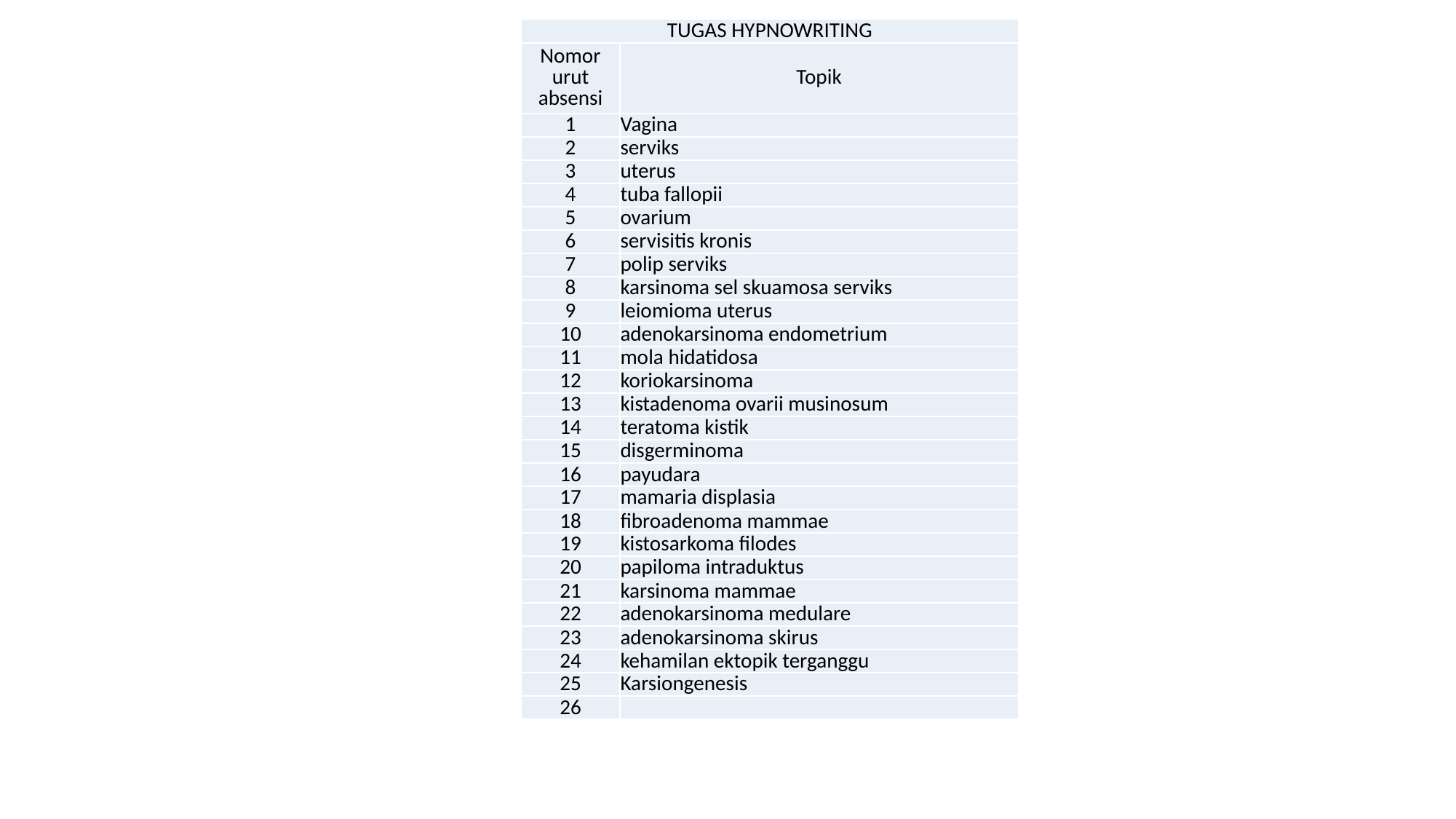

| TUGAS HYPNOWRITING |  |
| --- | --- |
| Nomor urut absensi | Topik |
| 1 | Vagina |
| 2 | serviks |
| 3 | uterus |
| 4 | tuba fallopii |
| 5 | ovarium |
| 6 | servisitis kronis |
| 7 | polip serviks |
| 8 | karsinoma sel skuamosa serviks |
| 9 | leiomioma uterus |
| 10 | adenokarsinoma endometrium |
| 11 | mola hidatidosa |
| 12 | koriokarsinoma |
| 13 | kistadenoma ovarii musinosum |
| 14 | teratoma kistik |
| 15 | disgerminoma |
| 16 | payudara |
| 17 | mamaria displasia |
| 18 | fibroadenoma mammae |
| 19 | kistosarkoma filodes |
| 20 | papiloma intraduktus |
| 21 | karsinoma mammae |
| 22 | adenokarsinoma medulare |
| 23 | adenokarsinoma skirus |
| 24 | kehamilan ektopik terganggu |
| 25 | Karsiongenesis |
| 26 |  |